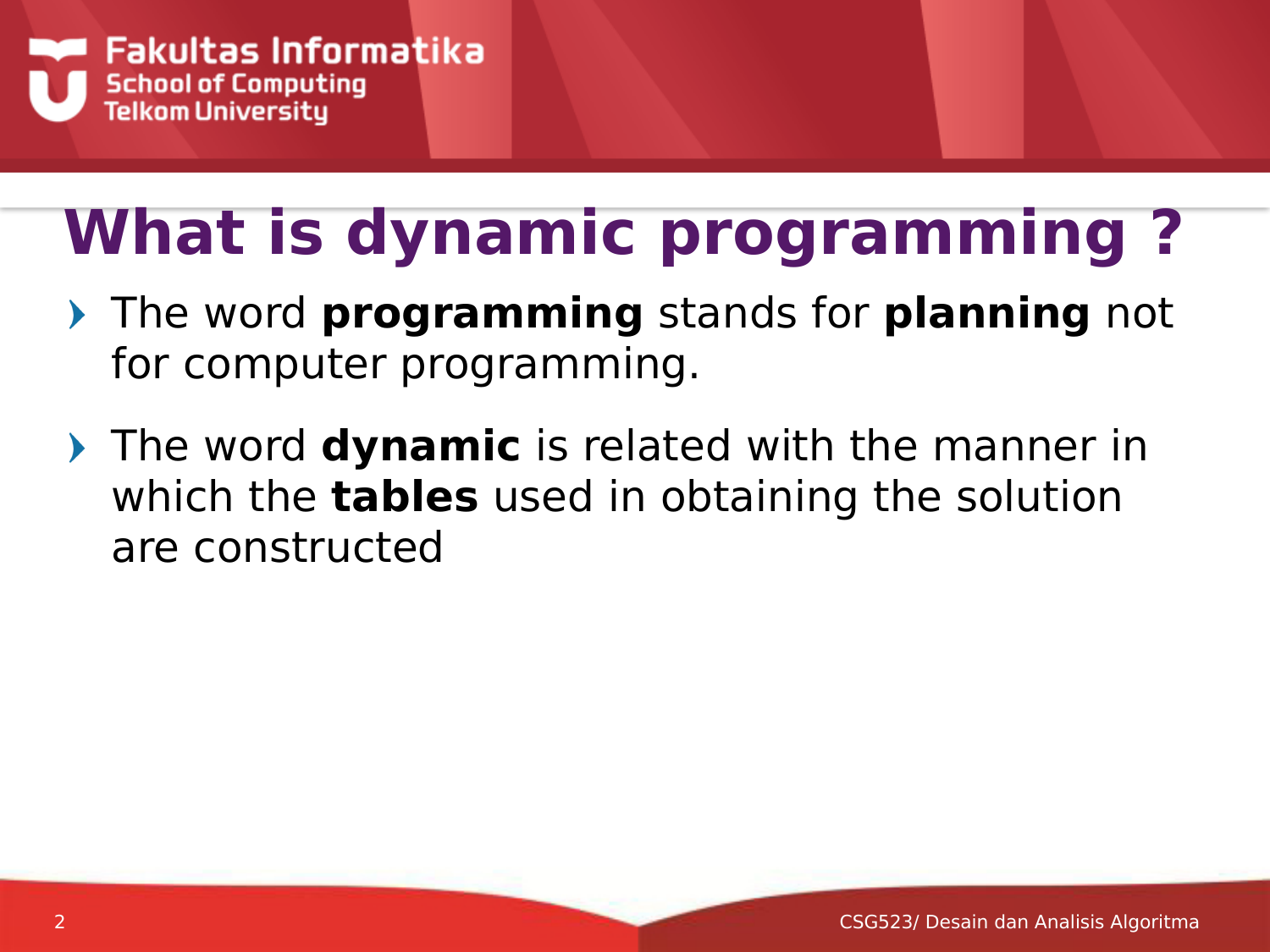

# What is dynamic programming ?
The word programming stands for planning not for computer programming.
The word dynamic is related with the manner in which the tables used in obtaining the solution are constructed
CSG523/ Desain dan Analisis Algoritma
2